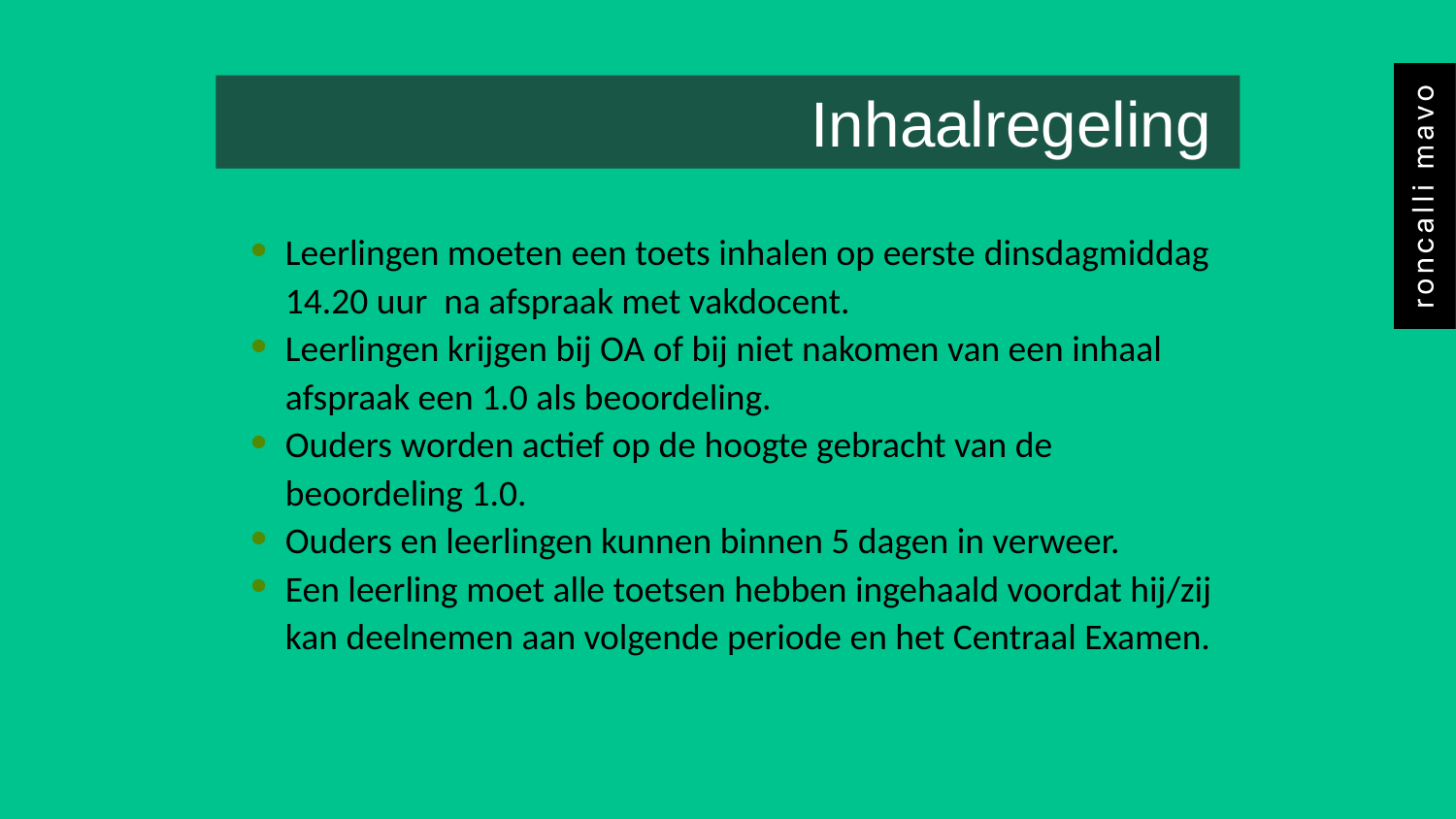

# Inhaalregeling
Leerlingen moeten een toets inhalen op eerste dinsdagmiddag 14.20 uur  na afspraak met vakdocent.
Leerlingen krijgen bij OA of bij niet nakomen van een inhaal afspraak een 1.0 als beoordeling.
Ouders worden actief op de hoogte gebracht van de beoordeling 1.0.
Ouders en leerlingen kunnen binnen 5 dagen in verweer.
Een leerling moet alle toetsen hebben ingehaald voordat hij/zij kan deelnemen aan volgende periode en het Centraal Examen.